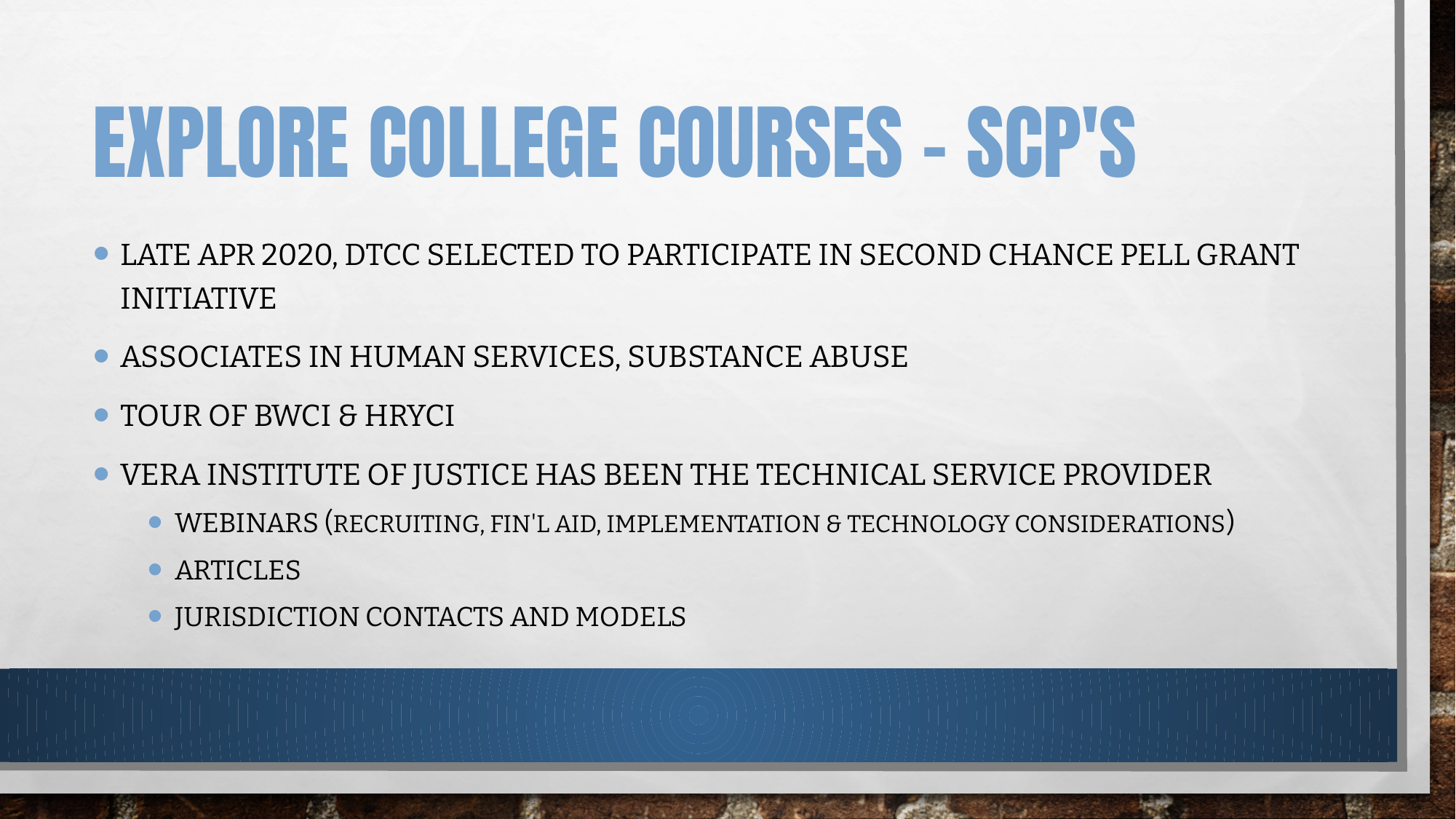

# Explore College Courses – SCP's
Late Apr 2020, DTCC selected to participate in second chance pell grant initiative
Associates in Human Services, Substance Abuse
Tour of BWCI & HRYCI
Vera Institute of justice has been the technical Service provider
Webinars (recruiting, Fin'l Aid, Implementation & Technology considerations)
Articles
Jurisdiction contacts and models